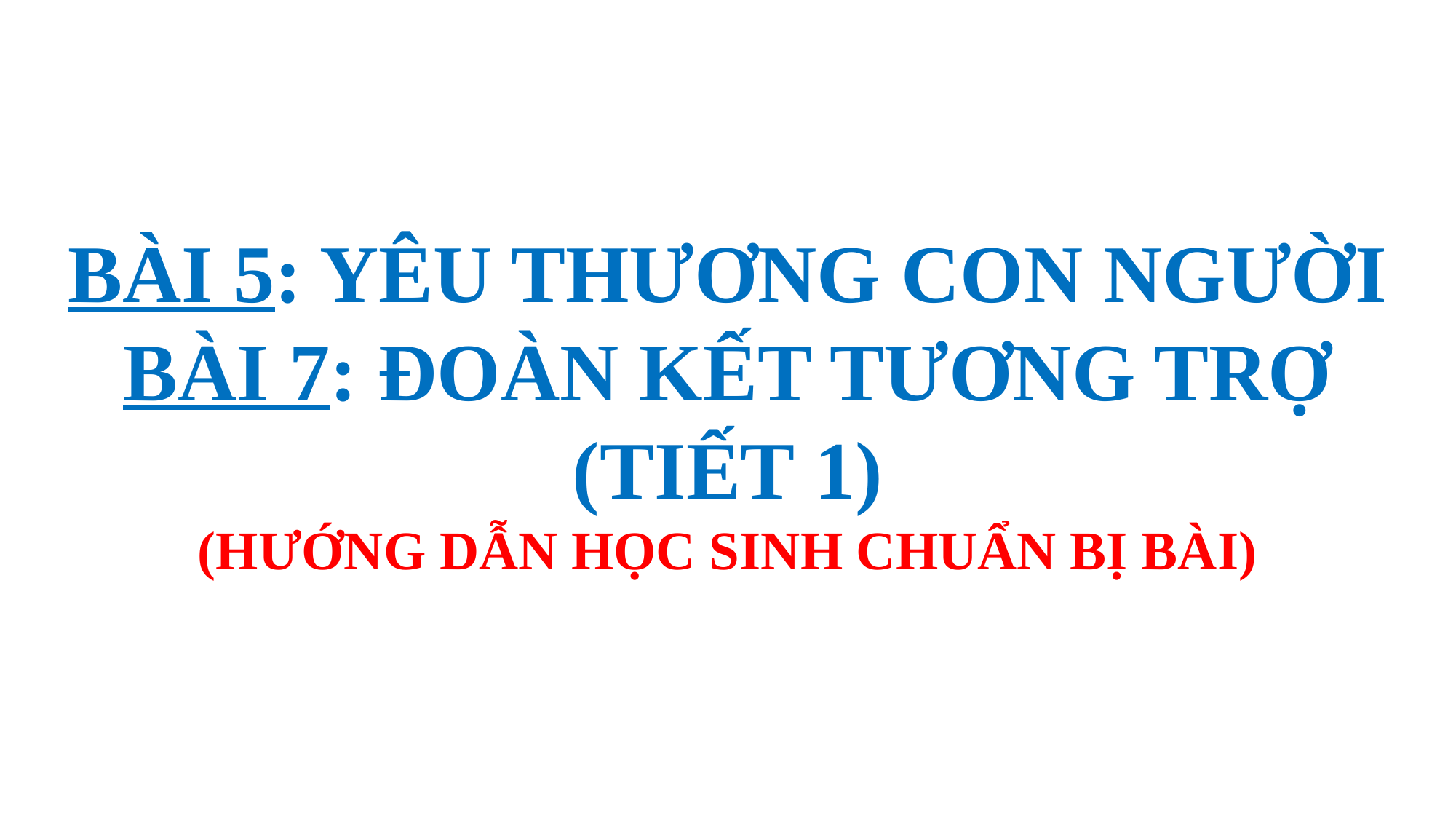

BÀI 5: YÊU THƯƠNG CON NGƯỜI
BÀI 7: ĐOÀN KẾT TƯƠNG TRỢ
(TIẾT 1)
(HƯỚNG DẪN HỌC SINH CHUẨN BỊ BÀI)